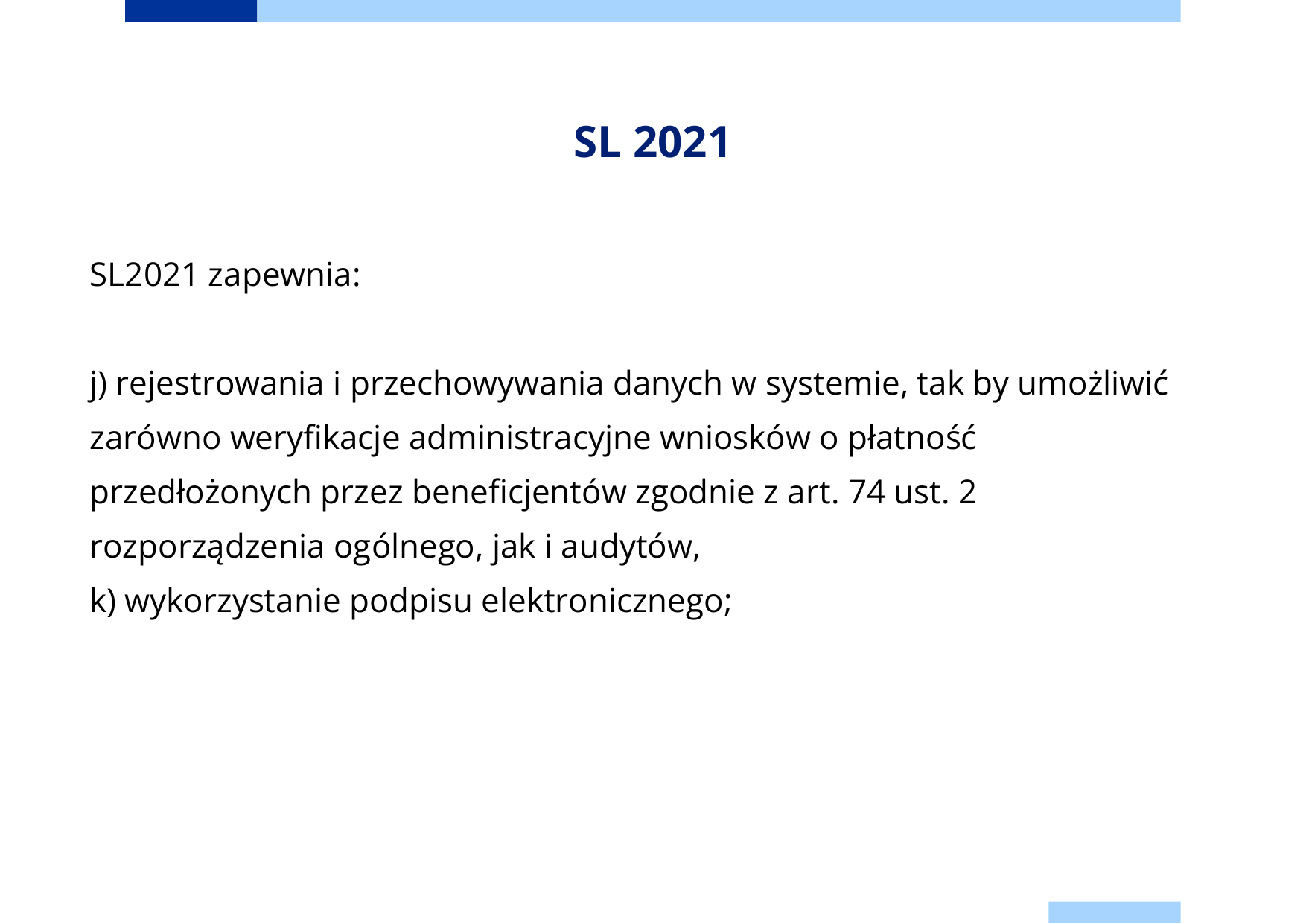

# SL 2021
SL2021 zapewnia:

j) rejestrowania i przechowywania danych w systemie, tak by umożliwić
zarówno weryfikacje administracyjne wniosków o płatność
przedłożonych przez beneficjentów zgodnie z art. 74 ust. 2
rozporządzenia ogólnego, jak i audytów,
k) wykorzystanie podpisu elektronicznego;